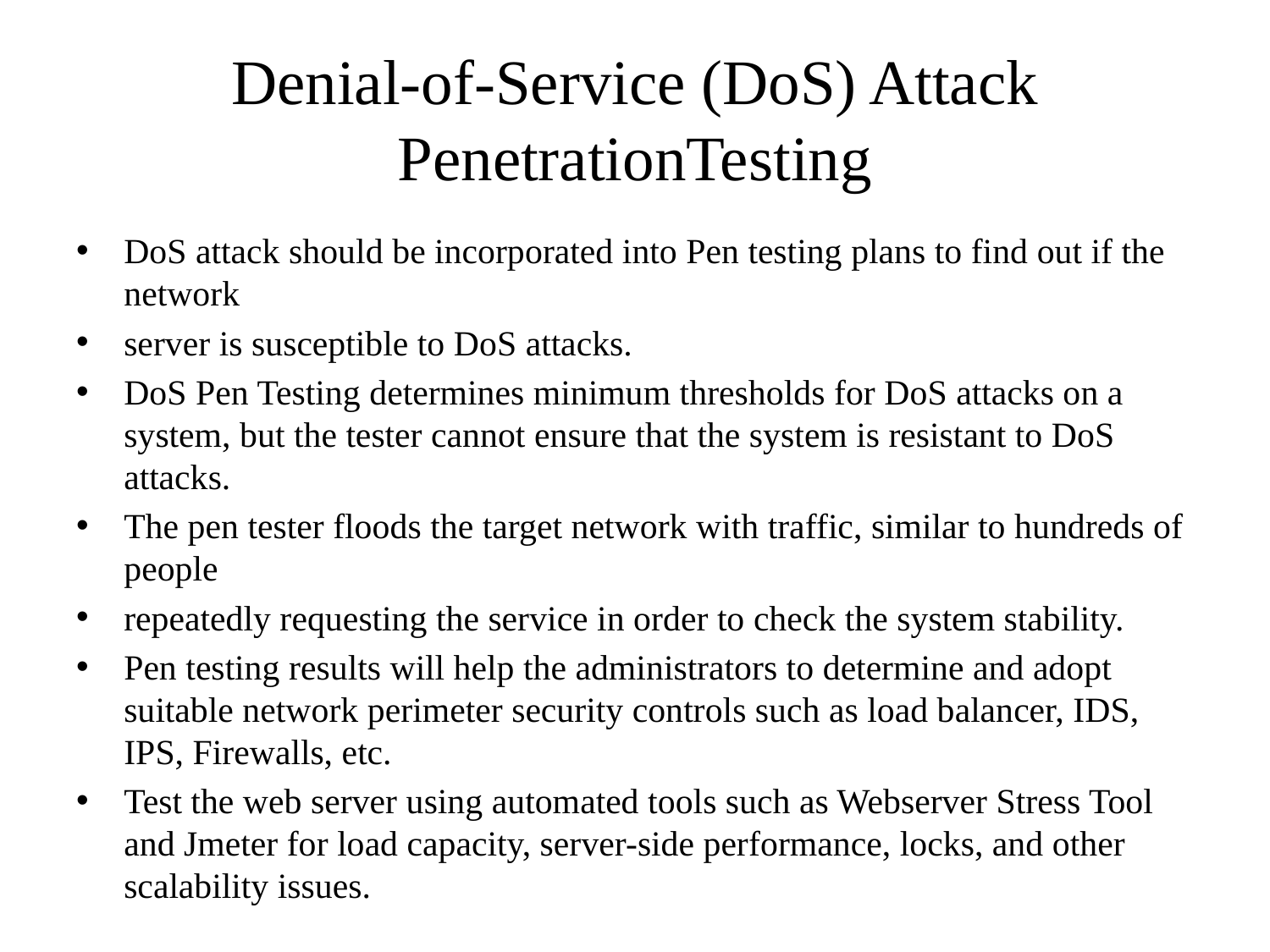

# Denial-of-Service (DoS) Attack PenetrationTesting
DoS attack should be incorporated into Pen testing plans to find out if the network
server is susceptible to DoS attacks.
DoS Pen Testing determines minimum thresholds for DoS attacks on a system, but the tester cannot ensure that the system is resistant to DoS attacks.
The pen tester floods the target network with traffic, similar to hundreds of people
repeatedly requesting the service in order to check the system stability.
Pen testing results will help the administrators to determine and adopt suitable network perimeter security controls such as load balancer, IDS, IPS, Firewalls, etc.
Test the web server using automated tools such as Webserver Stress Tool and Jmeter for load capacity, server-side performance, locks, and other scalability issues.